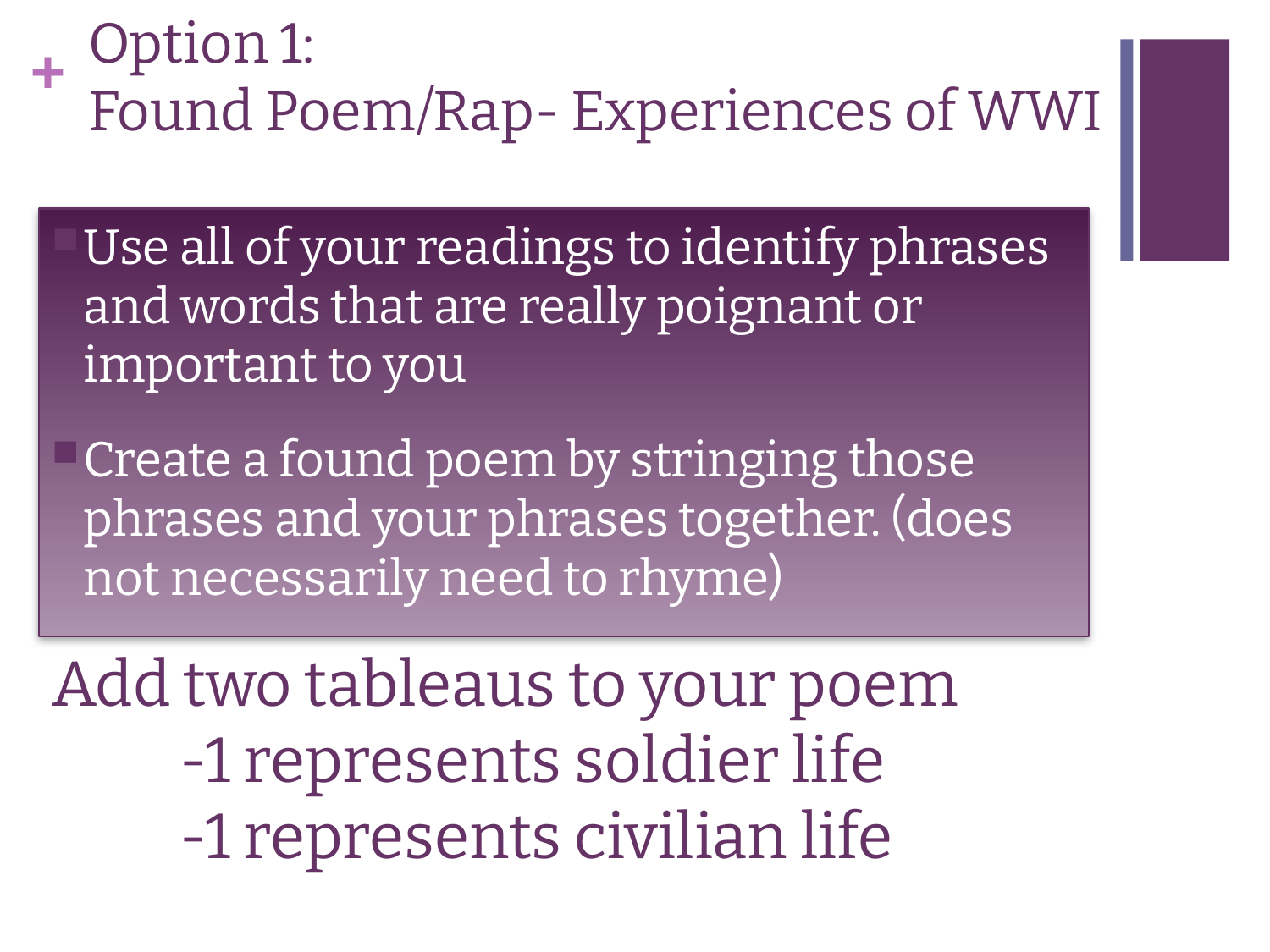

# Option 1: Found Poem/Rap- Experiences of WWI
Use all of your readings to identify phrases and words that are really poignant or important to you
Create a found poem by stringing those phrases and your phrases together. (does not necessarily need to rhyme)
Add two tableaus to your poem
	-1 represents soldier life
	-1 represents civilian life